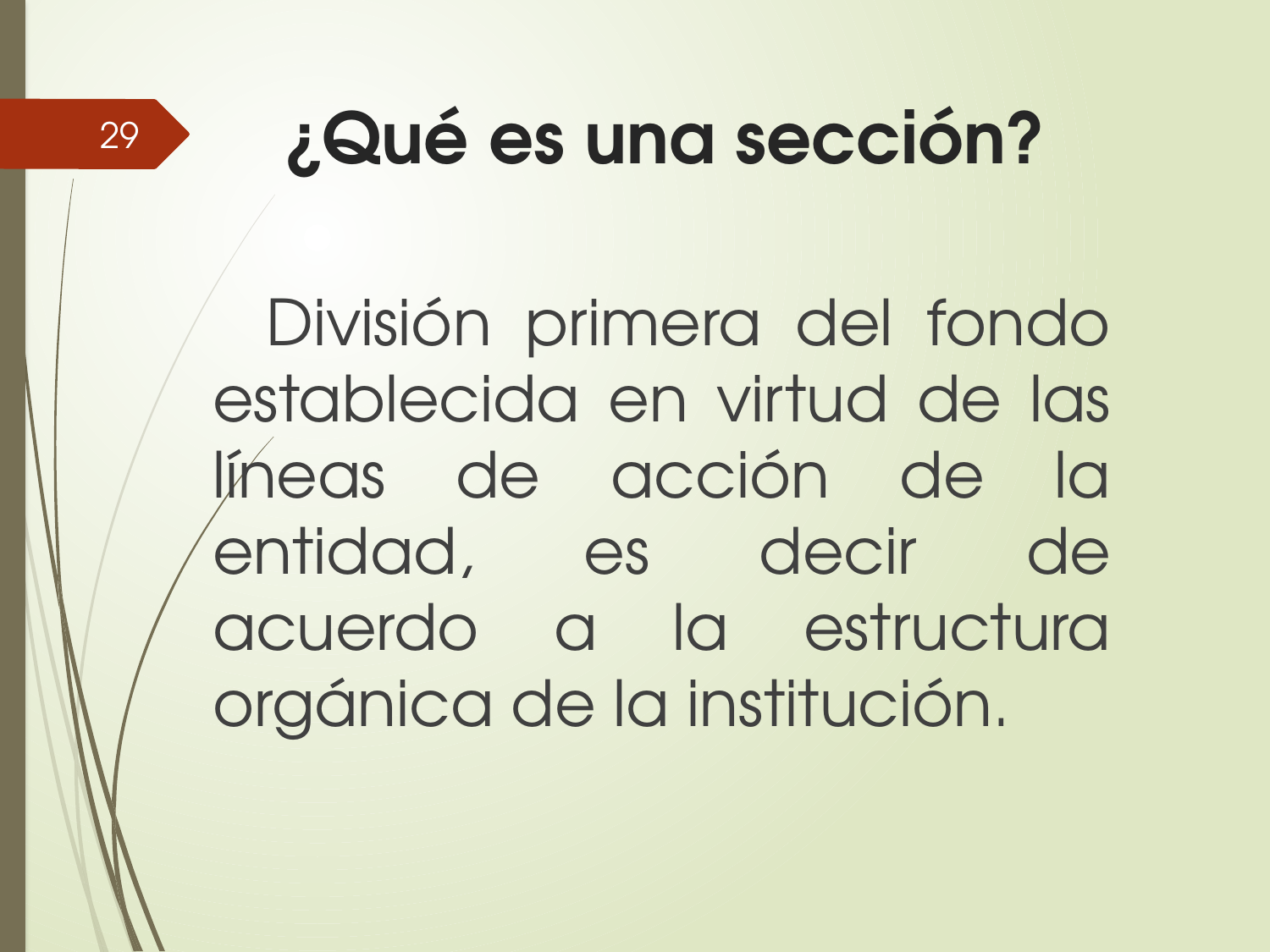

# ¿Qué es una sección?
29

   División primera del fondo establecida en virtud de las líneas de acción de la entidad, es decir de acuerdo a la estructura orgánica de la institución.